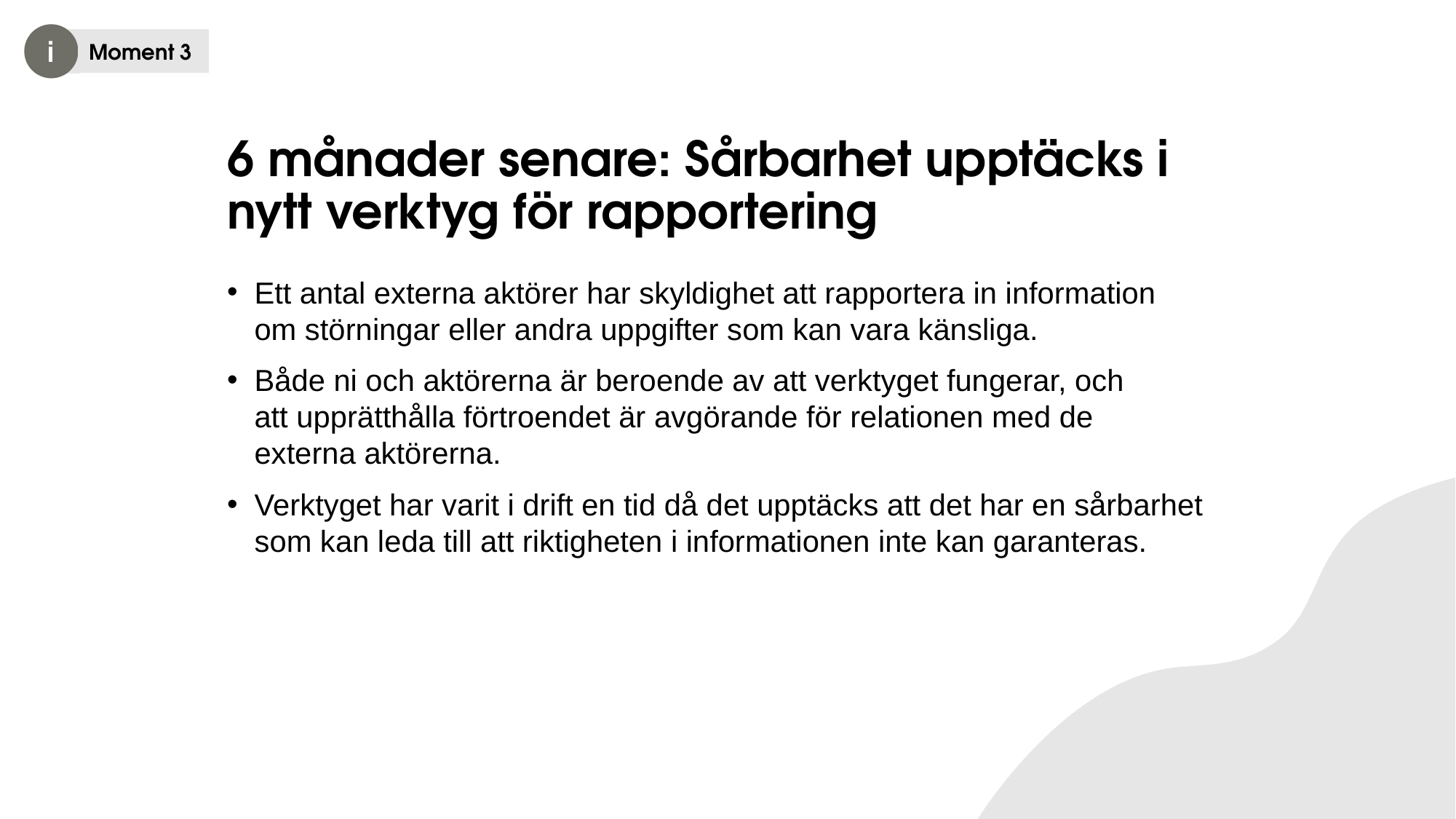

Moment 3
# 6 månader senare: Sårbarhet upptäcks i nytt verktyg för rapportering
Ett antal externa aktörer har skyldighet att rapportera in information
om störningar eller andra uppgifter som kan vara känsliga.
Både ni och aktörerna är beroende av att verktyget fungerar, och
att upprätthålla förtroendet är avgörande för relationen med de
externa aktörerna.
Verktyget har varit i drift en tid då det upptäcks att det har en sårbarhet som kan leda till att riktigheten i informationen inte kan garanteras.